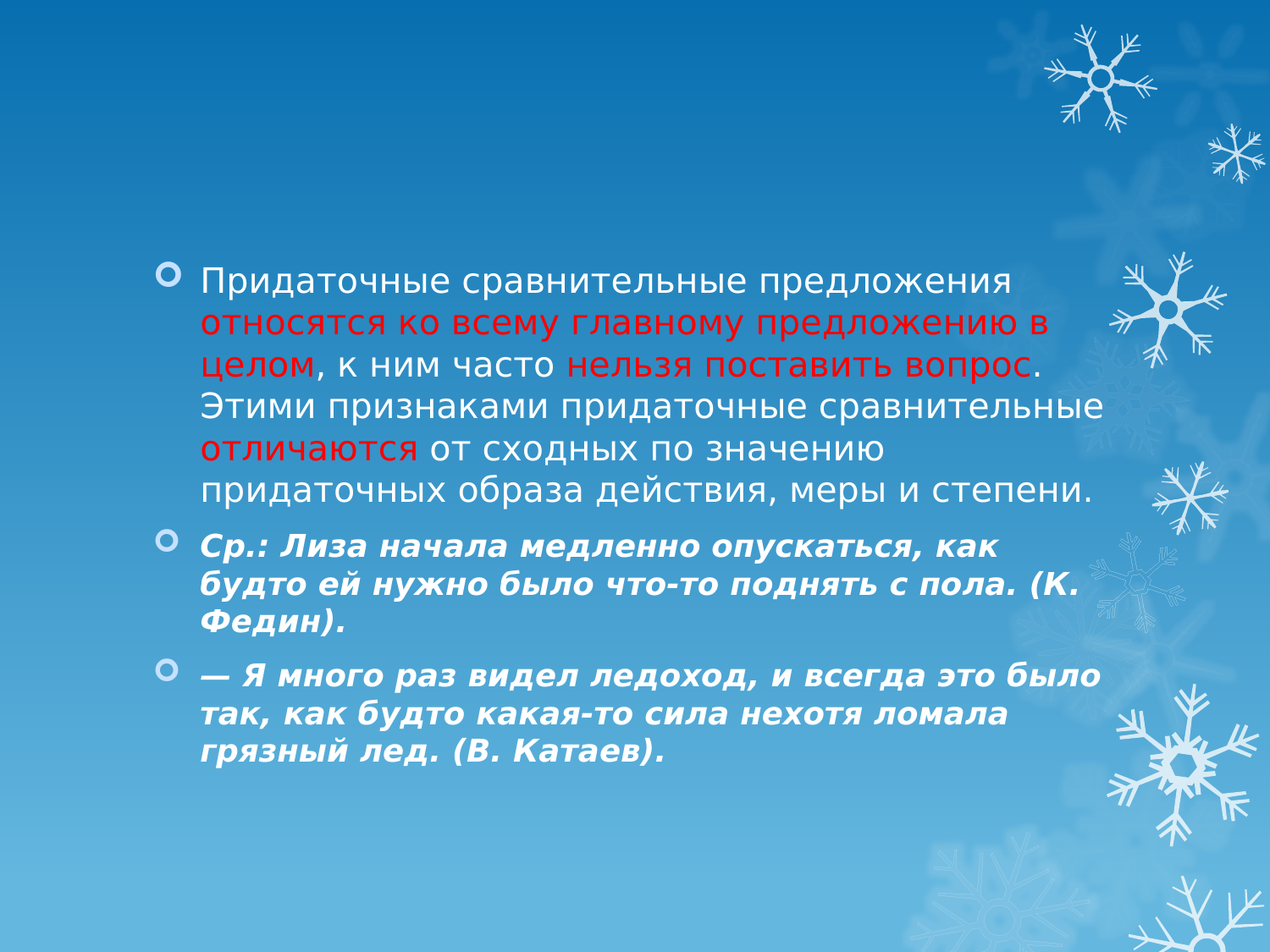

#
Придаточные сравнительные предложения относятся ко всему главному предложению в целом, к ним часто нельзя поставить вопрос. Этими признаками придаточные сравнительные отличаются от сходных по значению придаточных образа действия, меры и степени.
Ср.: Лиза начала медленно опускаться, как будто ей нужно было что-то поднять с пола. (К. Федин).
— Я много раз видел ледоход, и всегда это было так, как будто какая-то сила нехотя ломала грязный лед. (В. Катаев).